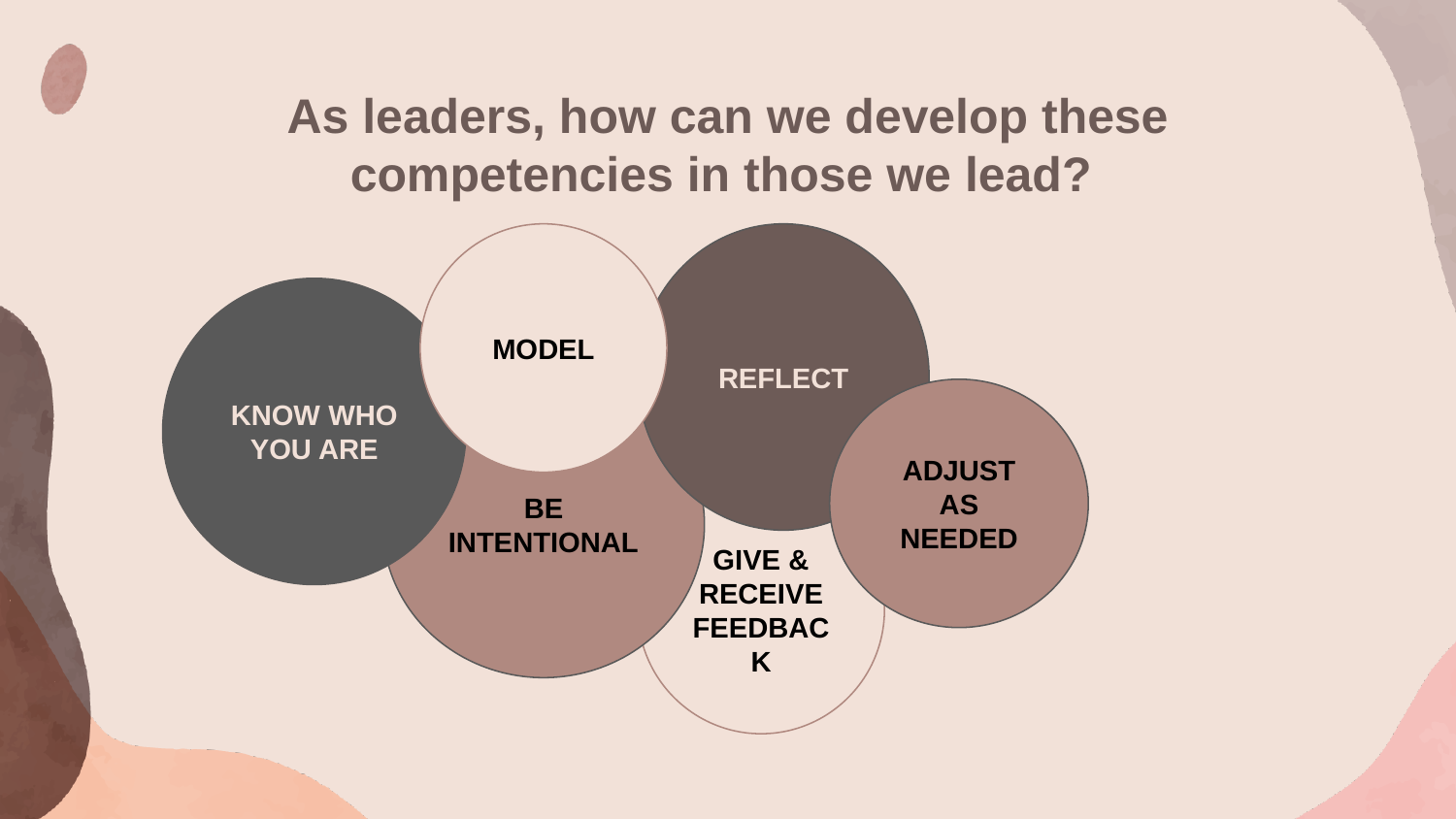

# As leaders, how can we develop these competencies in those we lead?
MODEL
REFLECT
KNOW WHO YOU ARE
BE INTENTIONAL
ADJUST
AS NEEDED
GIVE & RECEIVE FEEDBACK